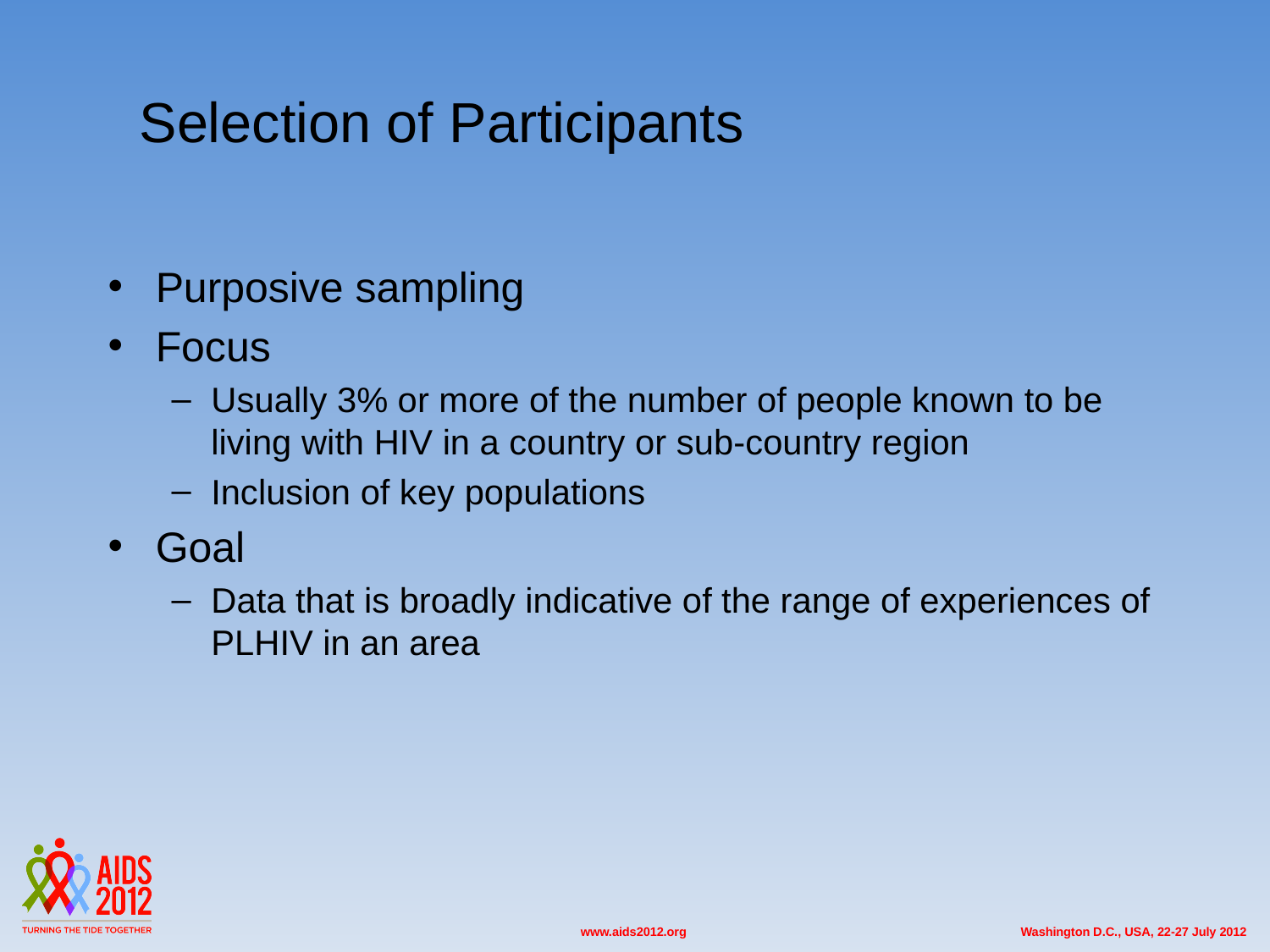

# Selection of Participants
Purposive sampling
Focus
Usually 3% or more of the number of people known to be living with HIV in a country or sub-country region
Inclusion of key populations
Goal
Data that is broadly indicative of the range of experiences of PLHIV in an area